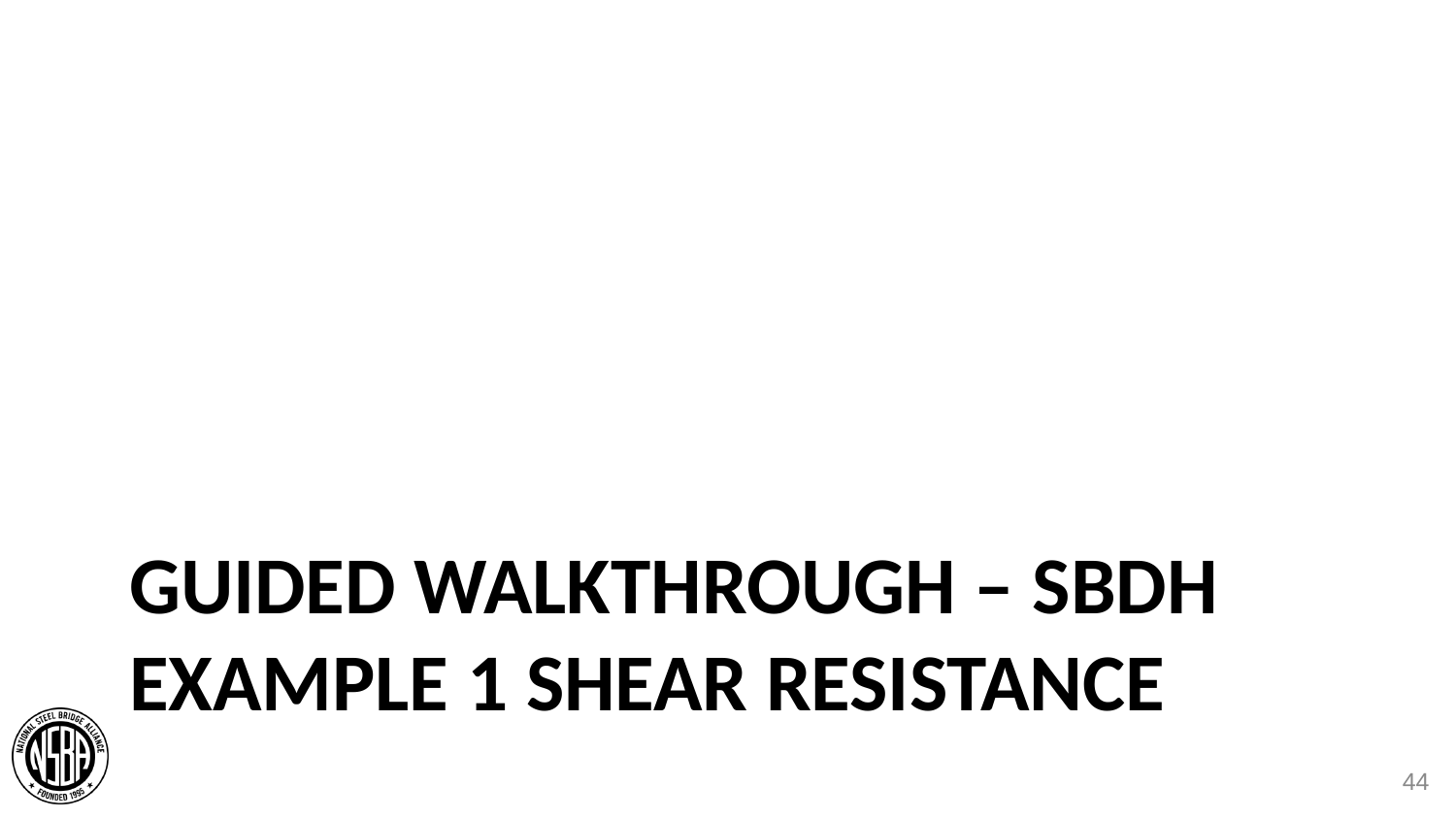

# Guided Walkthrough – SBDH Example 1 Shear resistance
44